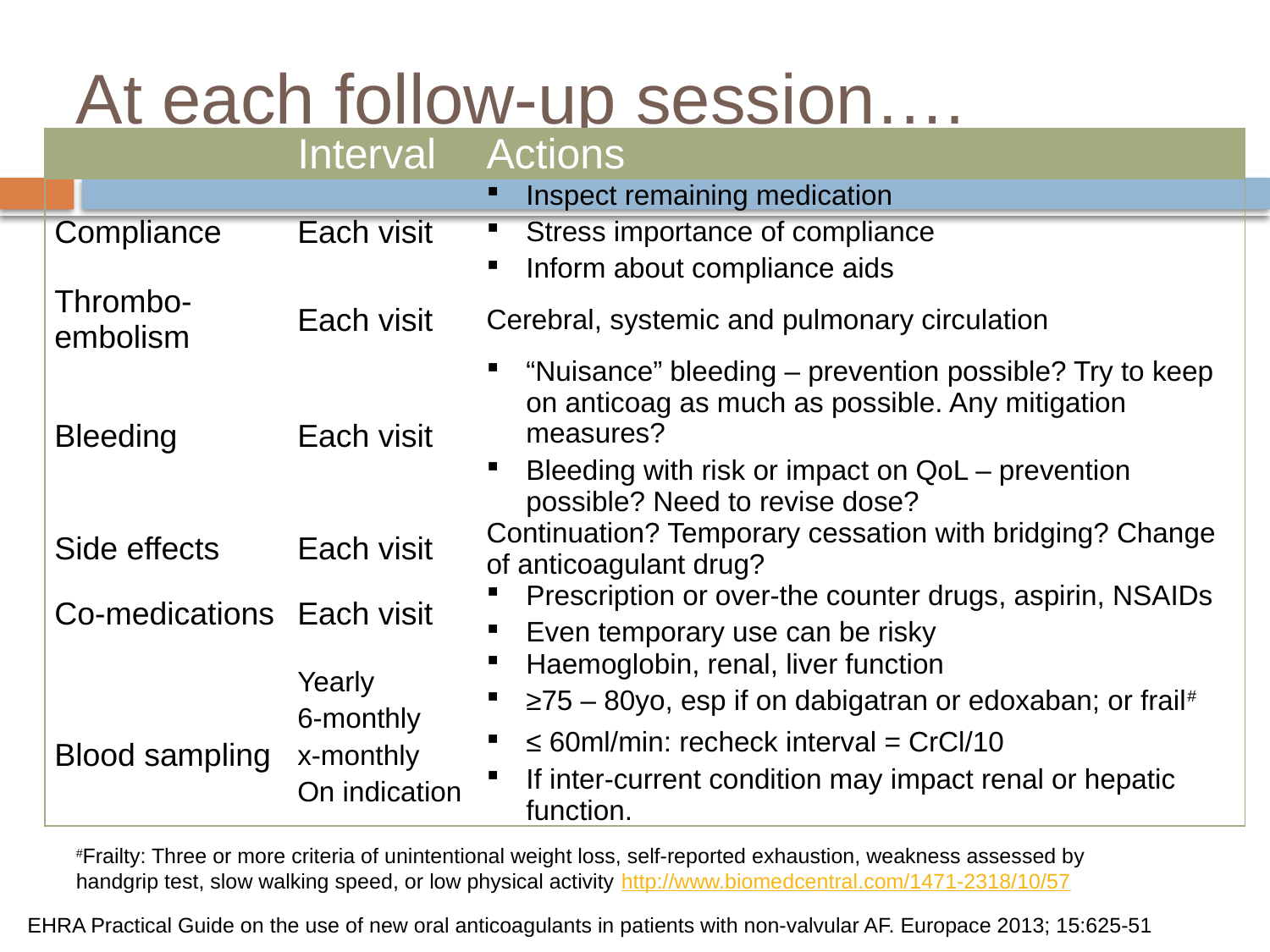

# At each follow-up session….
|  | Interval | Actions |
| --- | --- | --- |
| Compliance | Each visit | Inspect remaining medication Stress importance of compliance Inform about compliance aids |
| Thrombo-embolism | Each visit | Cerebral, systemic and pulmonary circulation |
| Bleeding | Each visit | “Nuisance” bleeding – prevention possible? Try to keep on anticoag as much as possible. Any mitigation measures? Bleeding with risk or impact on QoL – prevention possible? Need to revise dose? |
| Side effects | Each visit | Continuation? Temporary cessation with bridging? Change of anticoagulant drug? |
| Co-medications | Each visit | Prescription or over-the counter drugs, aspirin, NSAIDs Even temporary use can be risky |
| Blood sampling | Yearly 6-monthly x-monthly On indication | Haemoglobin, renal, liver function ≥75 – 80yo, esp if on dabigatran or edoxaban; or frail# ≤ 60ml/min: recheck interval = CrCl/10 If inter-current condition may impact renal or hepatic function. |
#Frailty: Three or more criteria of unintentional weight loss, self-reported exhaustion, weakness assessed by handgrip test, slow walking speed, or low physical activity http://www.biomedcentral.com/1471-2318/10/57

EHRA Practical Guide on the use of new oral anticoagulants in patients with non-valvular AF. Europace 2013; 15:625-51